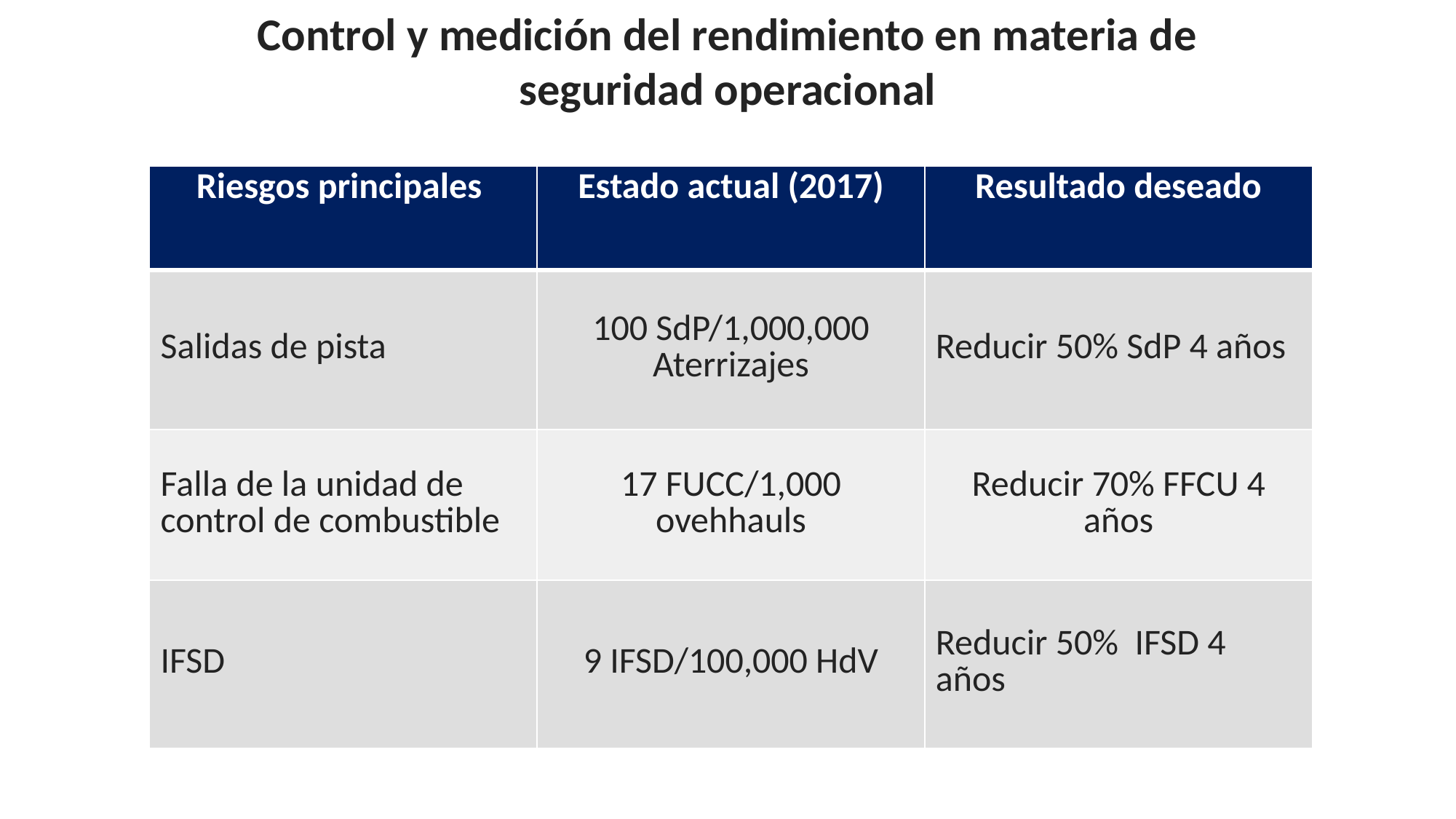

Control y medición del rendimiento en materia de seguridad operacional
| Riesgos principales | Estado actual (2017) | Resultado deseado |
| --- | --- | --- |
| Salidas de pista | 100 SdP/1,000,000 Aterrizajes | Reducir 50% SdP 4 años |
| Falla de la unidad de control de combustible | 17 FUCC/1,000 ovehhauls | Reducir 70% FFCU 4 años |
| IFSD | 9 IFSD/100,000 HdV | Reducir 50% IFSD 4 años |